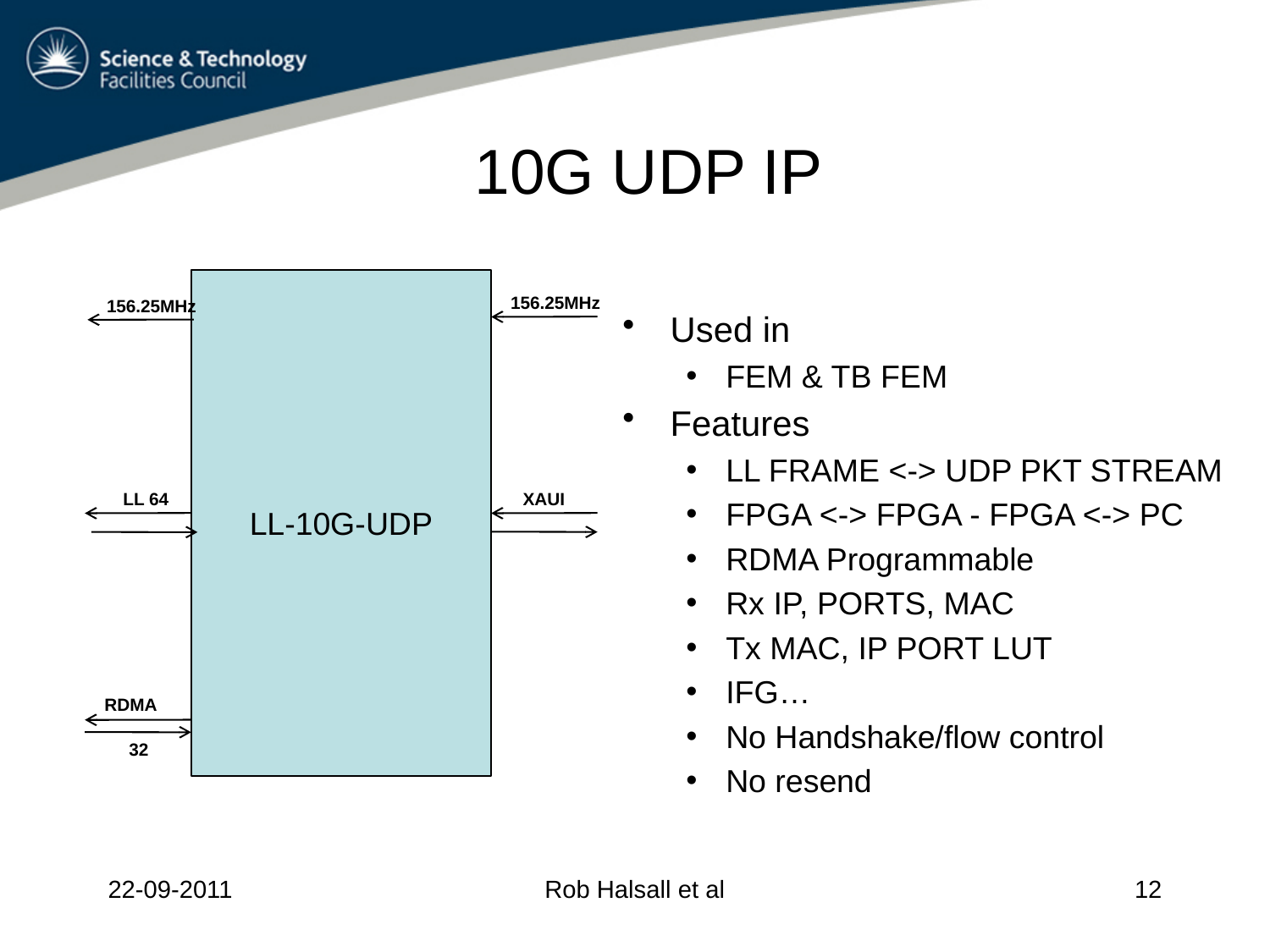

# 10G UDP IP
LL-10G-UDP
156.25MHz
156.25MHz
Used in
FEM & TB FEM
Features
LL FRAME <-> UDP PKT STREAM
FPGA <-> FPGA - FPGA <-> PC
RDMA Programmable
Rx IP, PORTS, MAC
Tx MAC, IP PORT LUT
IFG…
No Handshake/flow control
No resend
LL 64
XAUI
RDMA
32
22-09-2011
Rob Halsall et al
12